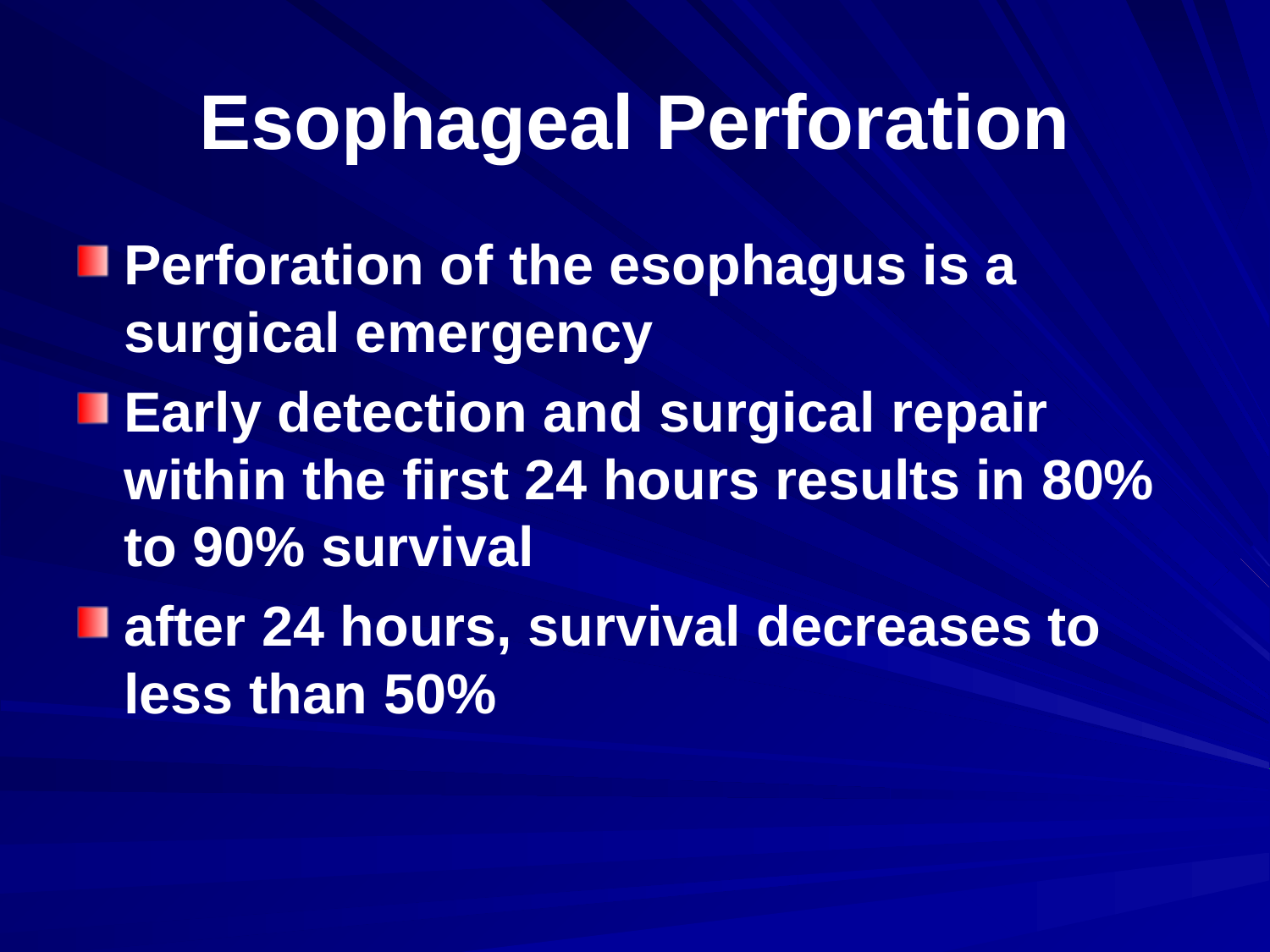

# Esophageal Perforation
Perforation of the esophagus is a surgical emergency
Early detection and surgical repair within the first 24 hours results in 80% to 90% survival
after 24 hours, survival decreases to less than 50%